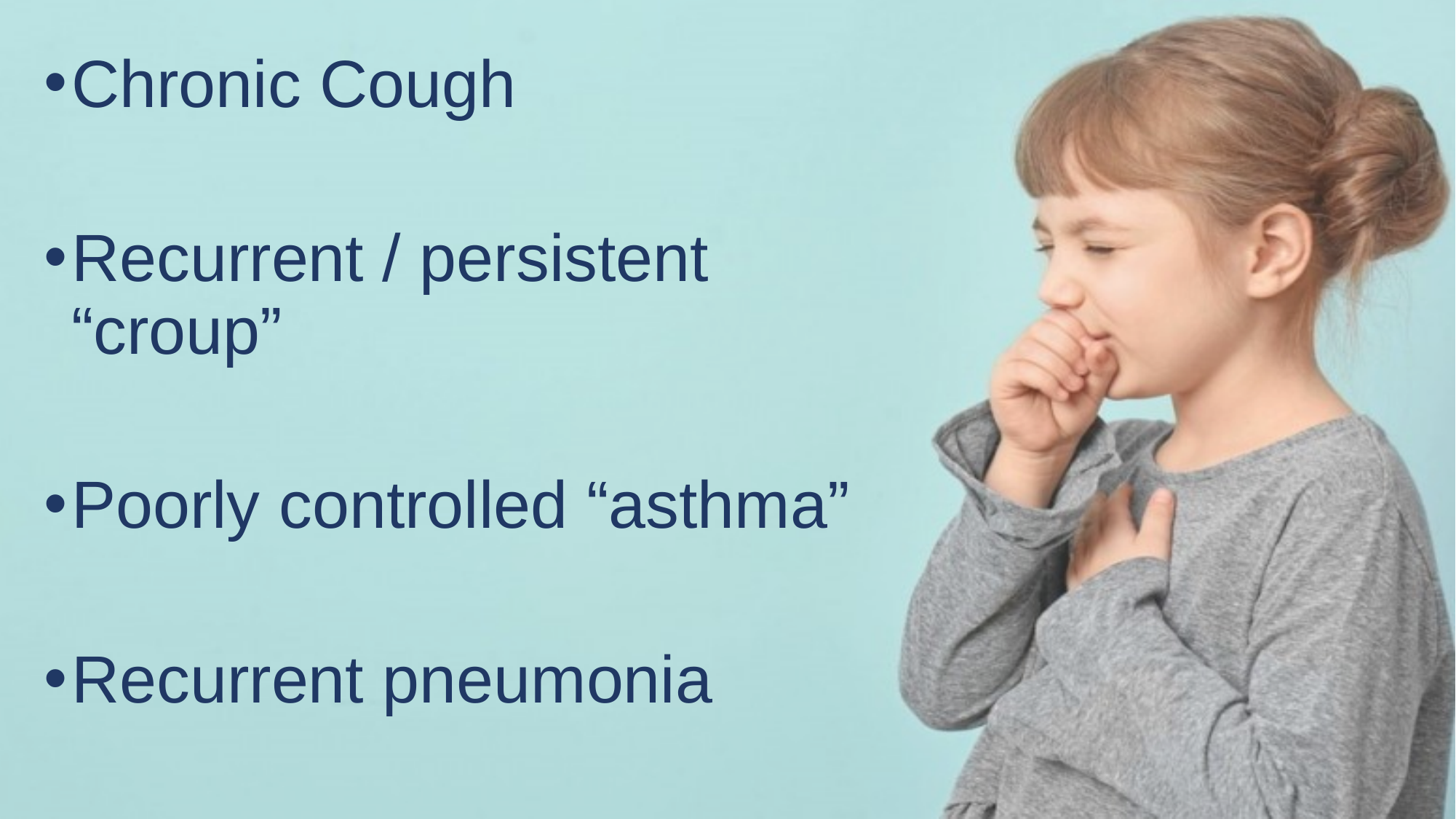

Chronic Cough

Recurrent / persistent “croup”

Poorly controlled “asthma”

Recurrent pneumonia